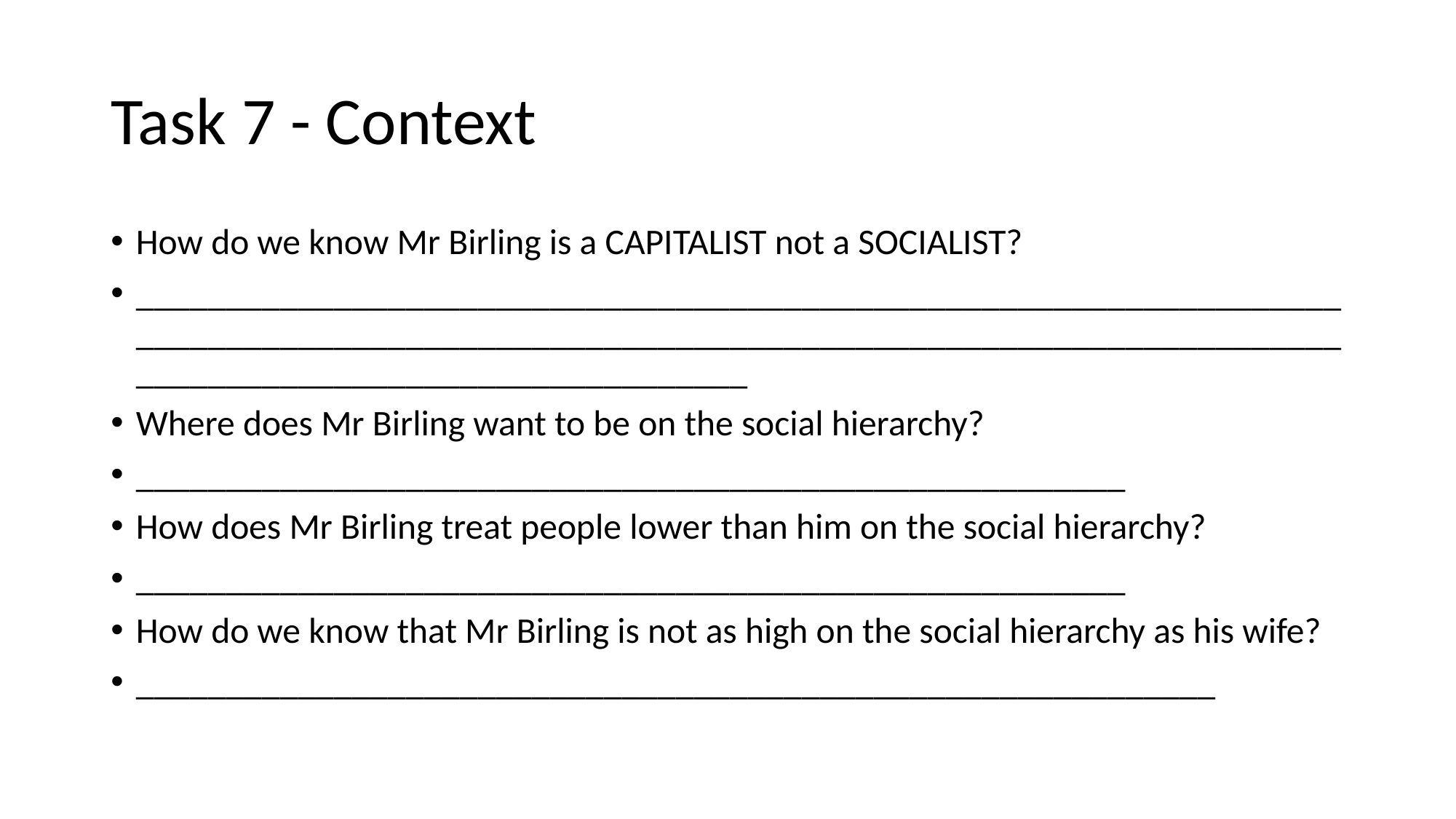

# Task 7 - Context
How do we know Mr Birling is a CAPITALIST not a SOCIALIST?
________________________________________________________________________________________________________________________________________________________________________
Where does Mr Birling want to be on the social hierarchy?
_______________________________________________________
How does Mr Birling treat people lower than him on the social hierarchy?
_______________________________________________________
How do we know that Mr Birling is not as high on the social hierarchy as his wife?
____________________________________________________________